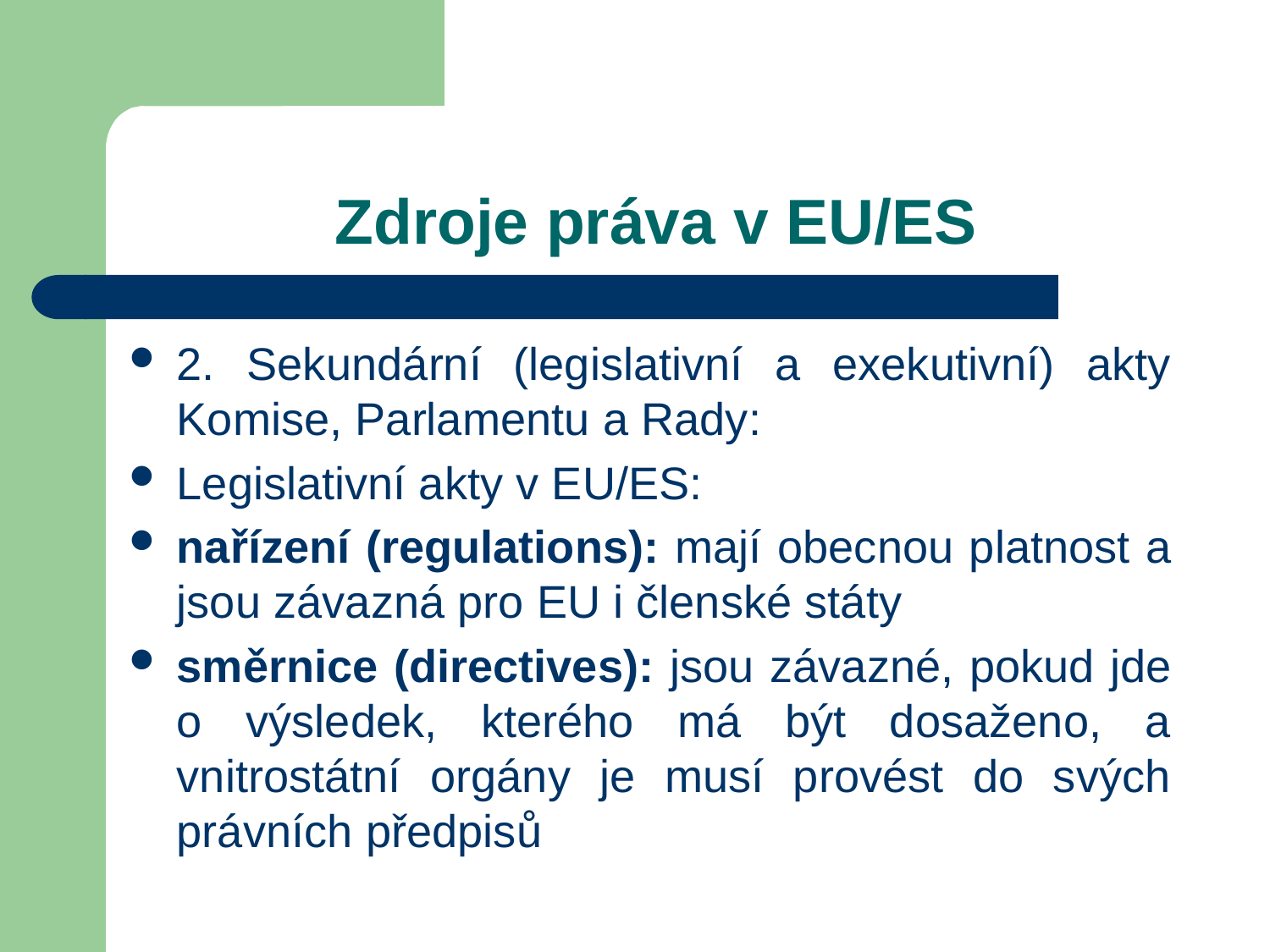

# Zdroje práva v EU/ES
2. Sekundární (legislativní a exekutivní) akty Komise, Parlamentu a Rady:
Legislativní akty v EU/ES:
nařízení (regulations): mají obecnou platnost a jsou závazná pro EU i členské státy
směrnice (directives): jsou závazné, pokud jde o výsledek, kterého má být dosaženo, a vnitrostátní orgány je musí provést do svých právních předpisů